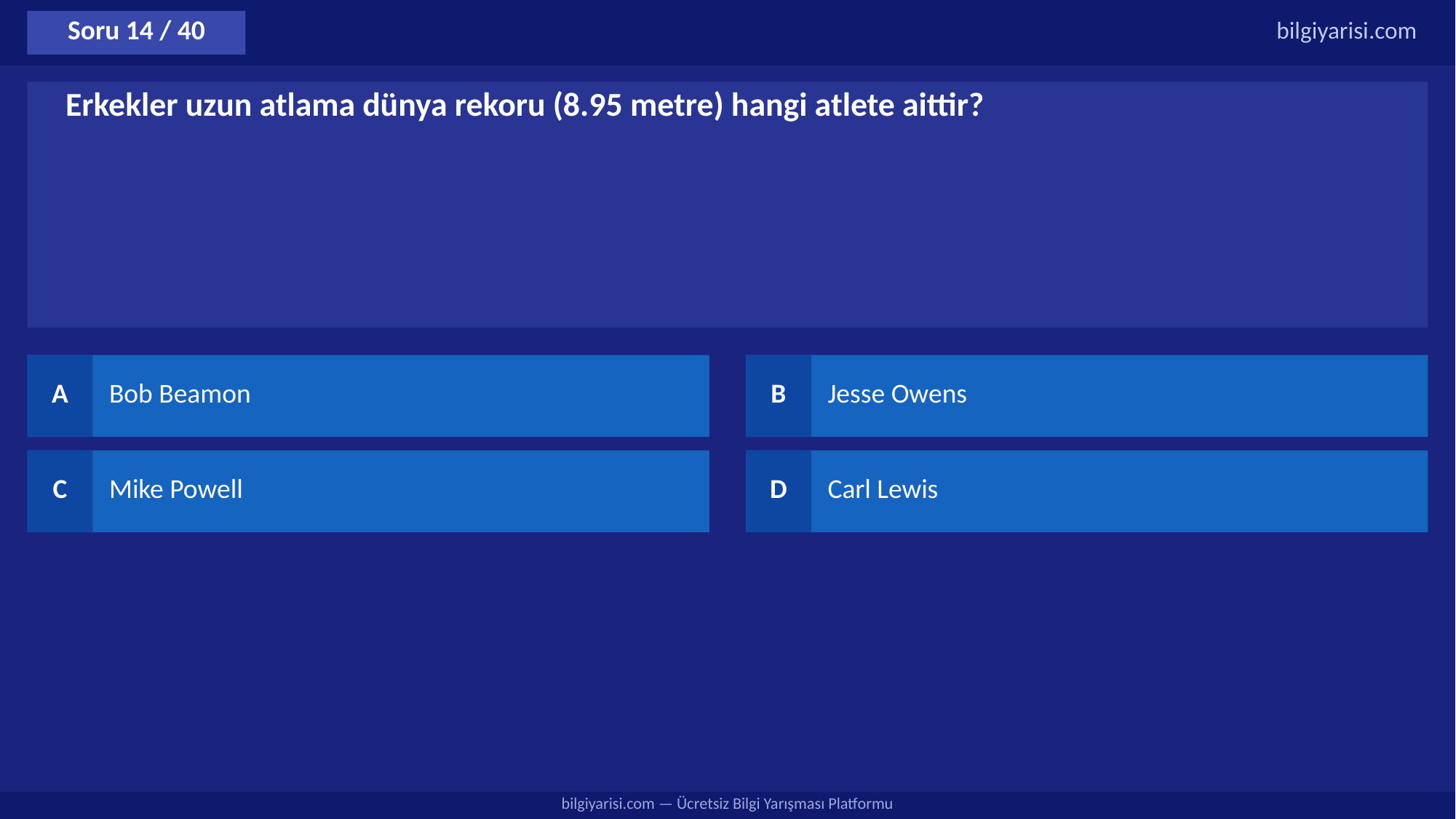

Soru 14 / 40
bilgiyarisi.com

Erkekler uzun atlama dünya rekoru (8.95 metre) hangi atlete aittir?

A
Bob Beamon

B
Jesse Owens

C
Mike Powell

D
Carl Lewis
bilgiyarisi.com — Ücretsiz Bilgi Yarışması Platformu